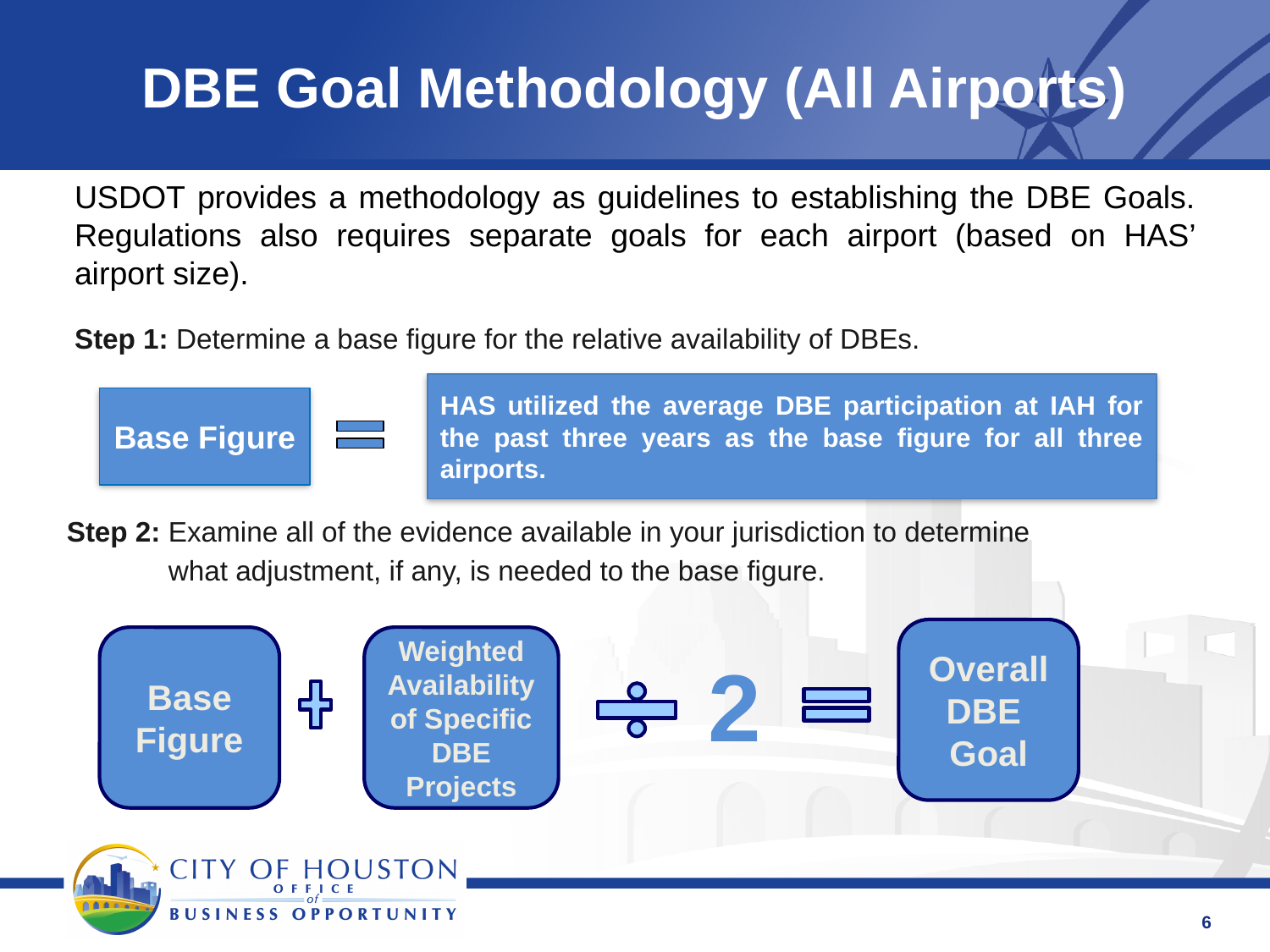

# DBE Goal Methodology (All Airports)
USDOT provides a methodology as guidelines to establishing the DBE Goals. Regulations also requires separate goals for each airport (based on HAS’ airport size).

Step 1: Determine a base figure for the relative availability of DBEs.

Step 2: Examine all of the evidence available in your jurisdiction to determine
             what adjustment, if any, is needed to the base figure.

HAS utilized the average DBE participation at IAH for the past three years as the base figure for all three airports.
Base Figure

Overall DBE
Goal
Weighted Availability of Specific DBE Projects
2

Base Figure
6
6